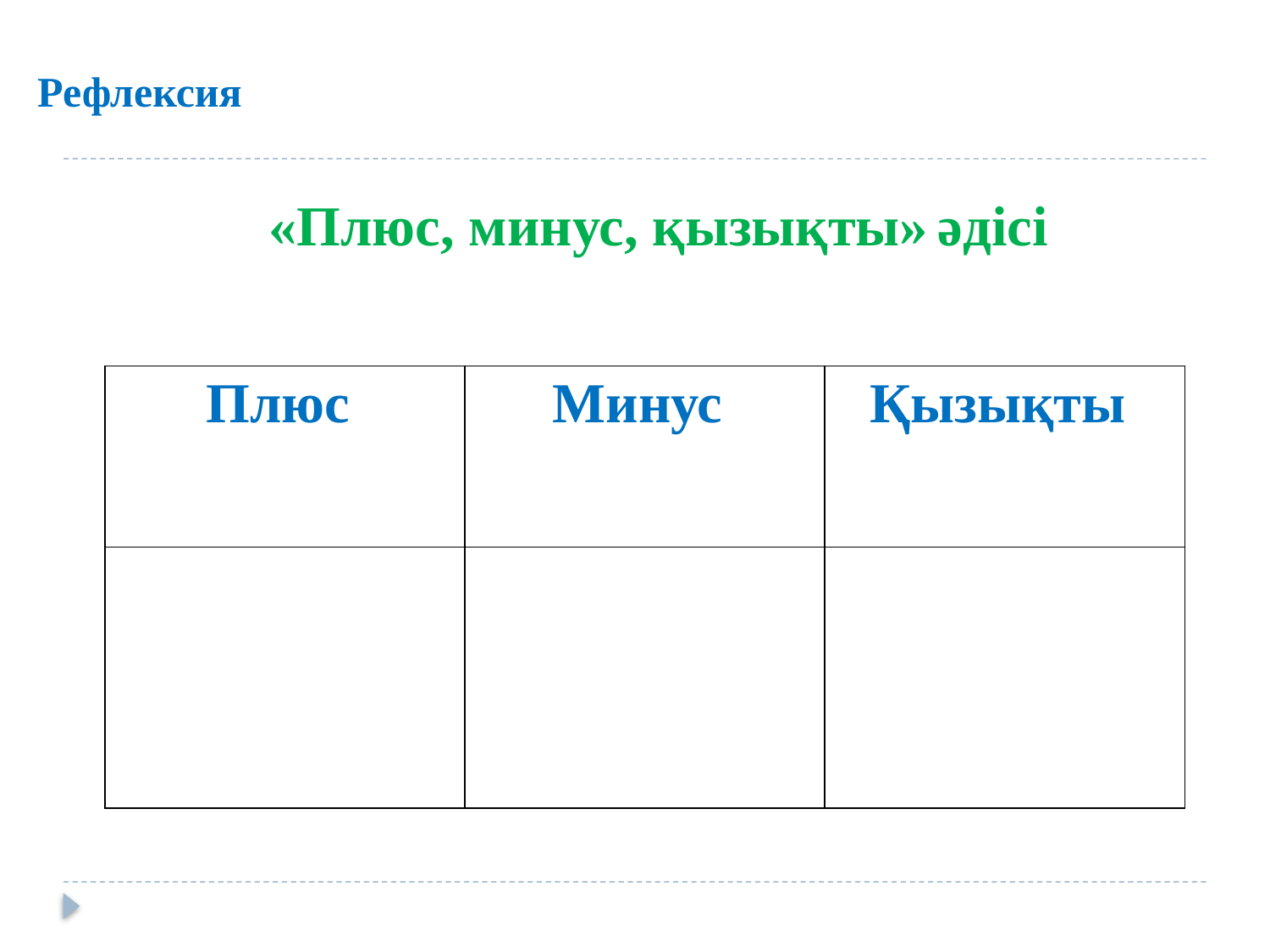

Рефлексия
«Плюс, минус, қызықты» әдісі
| Плюс | Минус | Қызықты |
| --- | --- | --- |
|  |  |  |